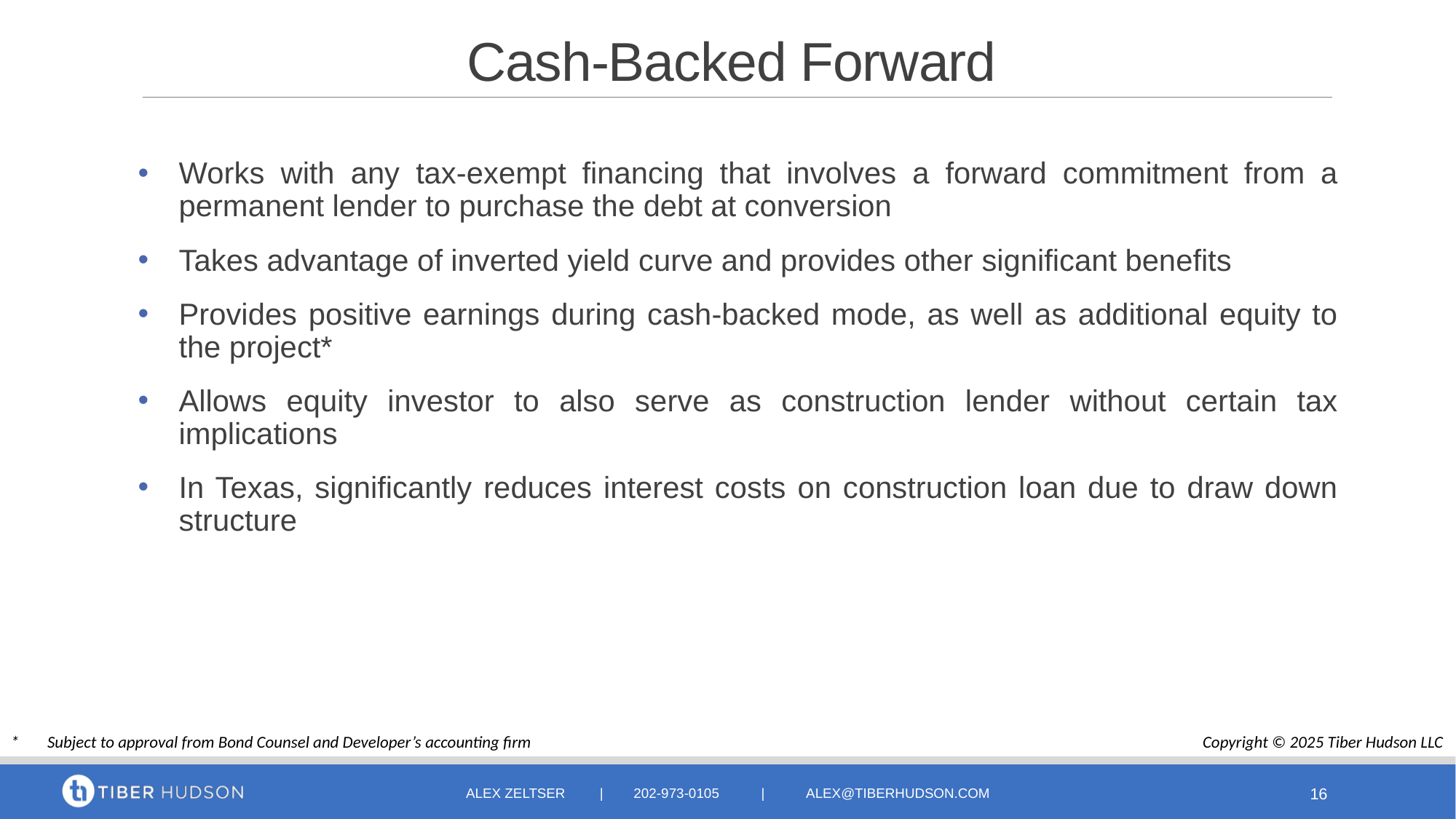

# Cash-Backed Forward
Works with any tax-exempt financing that involves a forward commitment from a permanent lender to purchase the debt at conversion
Takes advantage of inverted yield curve and provides other significant benefits
Provides positive earnings during cash-backed mode, as well as additional equity to the project*
Allows equity investor to also serve as construction lender without certain tax implications
In Texas, significantly reduces interest costs on construction loan due to draw down structure
***   Subject to approval from Bond Counsel and Developer’s accounting firm
Copyright © 2025 Tiber Hudson LLC
Alex zeltser         |        202-973-0105           |           alex@tiberhudson.com
16